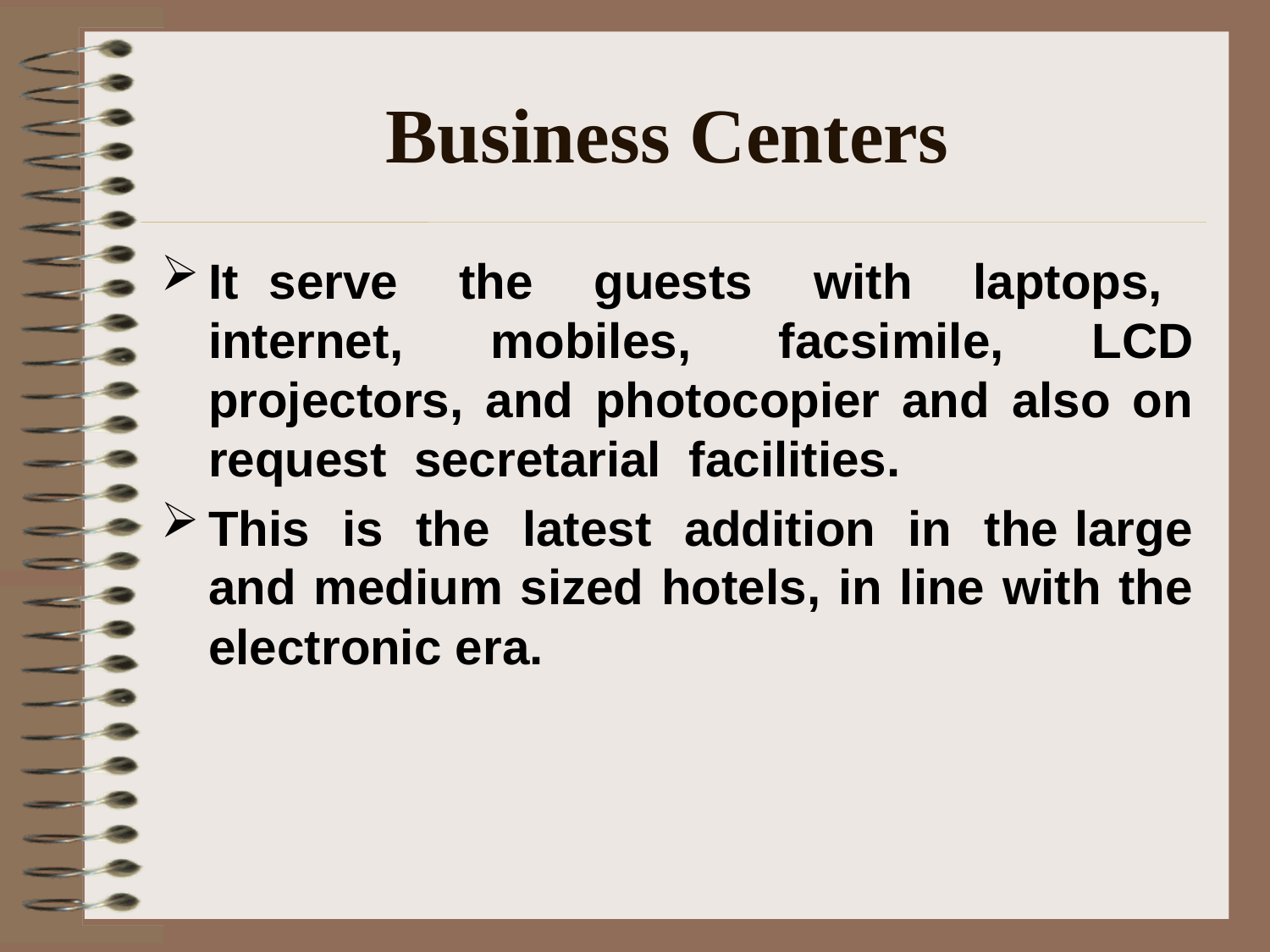

# Business Centers
It serve  the  guests  with  laptops,  internet, mobiles, facsimile, LCD projectors, and photocopier and also on request  secretarial  facilities.
This  is  the  latest  addition  in  the large and medium sized hotels, in line with the electronic era.